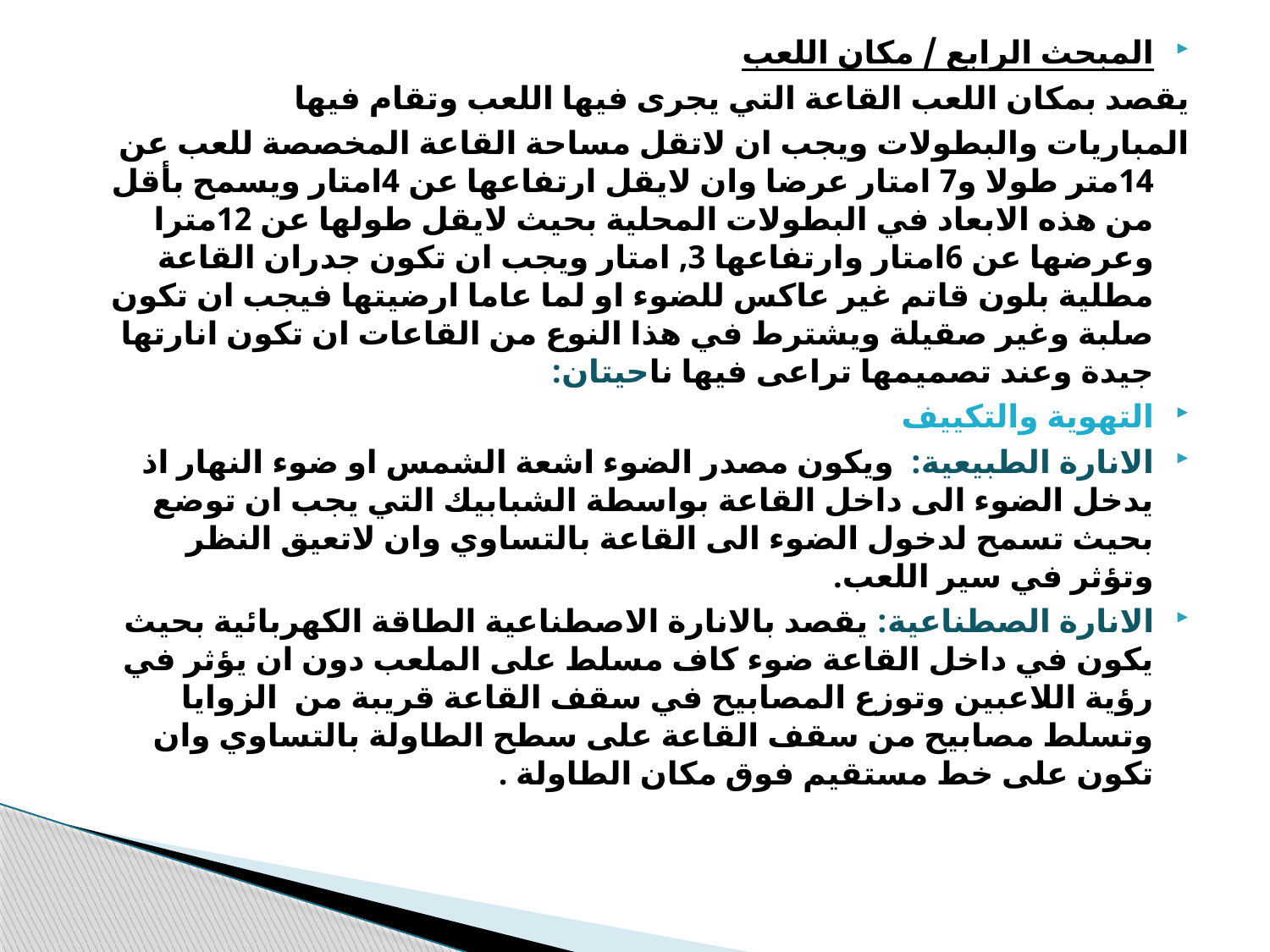

المبحث الرابع / مكان اللعب
يقصد بمكان اللعب القاعة التي يجرى فيها اللعب وتقام فيها
المباريات والبطولات ويجب ان لاتقل مساحة القاعة المخصصة للعب عن 14متر طولا و7 امتار عرضا وان لايقل ارتفاعها عن 4امتار ويسمح بأقل من هذه الابعاد في البطولات المحلية بحيث لايقل طولها عن 12مترا وعرضها عن 6امتار وارتفاعها 3, امتار ويجب ان تكون جدران القاعة مطلية بلون قاتم غير عاكس للضوء او لما عاما ارضيتها فيجب ان تكون صلبة وغير صقيلة ويشترط في هذا النوع من القاعات ان تكون انارتها جيدة وعند تصميمها تراعى فيها ناحيتان:
التهوية والتكييف
الانارة الطبيعية:  ويكون مصدر الضوء اشعة الشمس او ضوء النهار اذ يدخل الضوء الى داخل القاعة بواسطة الشبابيك التي يجب ان توضع بحيث تسمح لدخول الضوء الى القاعة بالتساوي وان لاتعيق النظر وتؤثر في سير اللعب.
الانارة الصطناعية: يقصد بالانارة الاصطناعية الطاقة الكهربائية بحيث يكون في داخل القاعة ضوء كاف مسلط على الملعب دون ان يؤثر في رؤية اللاعبين وتوزع المصابيح في سقف القاعة قريبة من  الزوايا وتسلط مصابيح من سقف القاعة على سطح الطاولة بالتساوي وان تكون على خط مستقيم فوق مكان الطاولة .